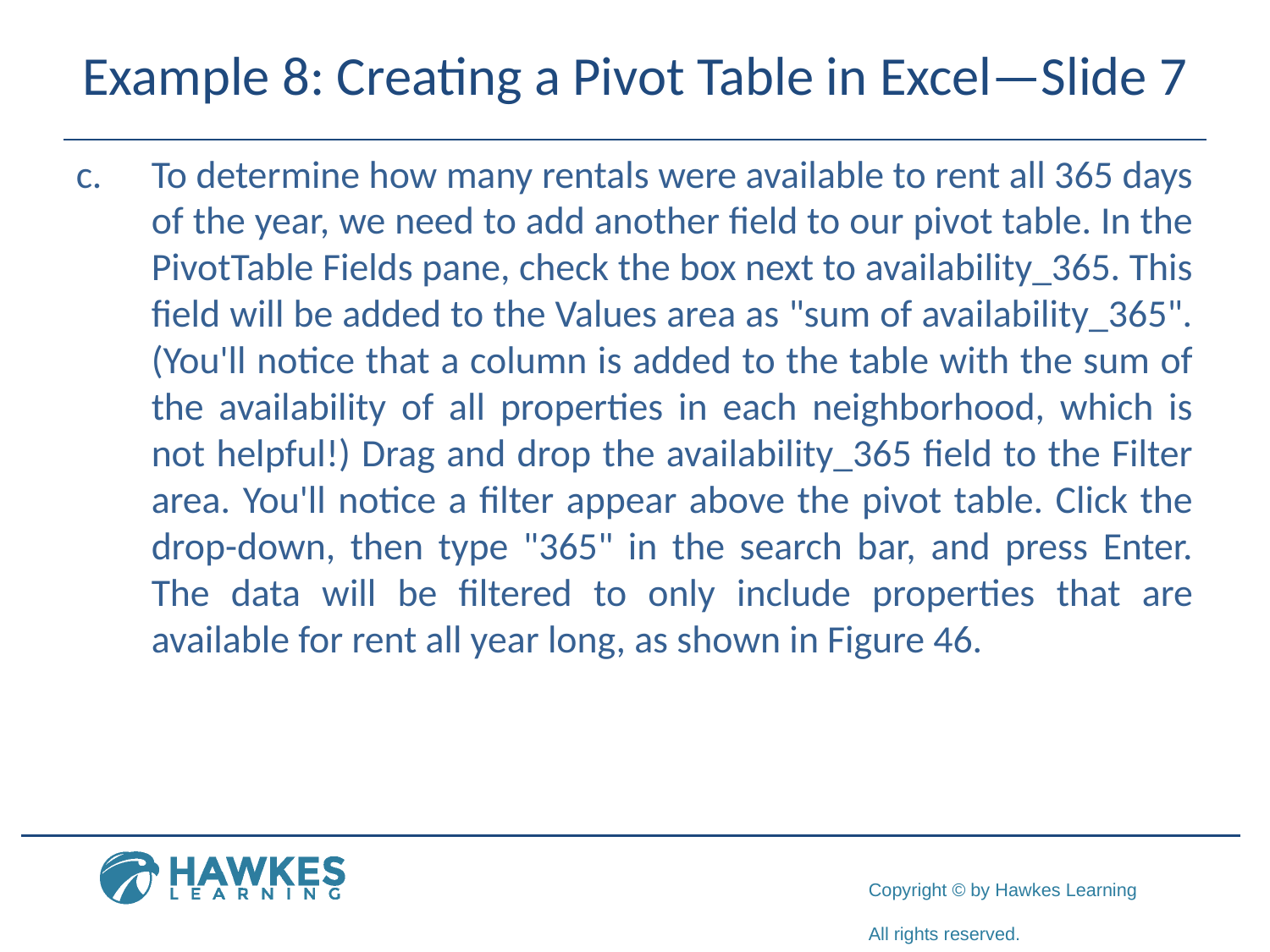

# Example 8: Creating a Pivot Table in Excel—Slide 7
c.​	To determine how many rentals were available to rent all 365 days of the year, we need to add another field to our pivot table. In the PivotTable Fields pane, check the box next to availability_365. This field will be added to the Values area as "sum of availability_365". (You'll notice that a column is added to the table with the sum of the availability of all properties in each neighborhood, which is not helpful!) Drag and drop the availability_365 field to the Filter area. You'll notice a filter appear above the pivot table. Click the drop-down, then type "365" in the search bar, and press Enter. The data will be filtered to only include properties that are available for rent all year long, as shown in Figure 46.